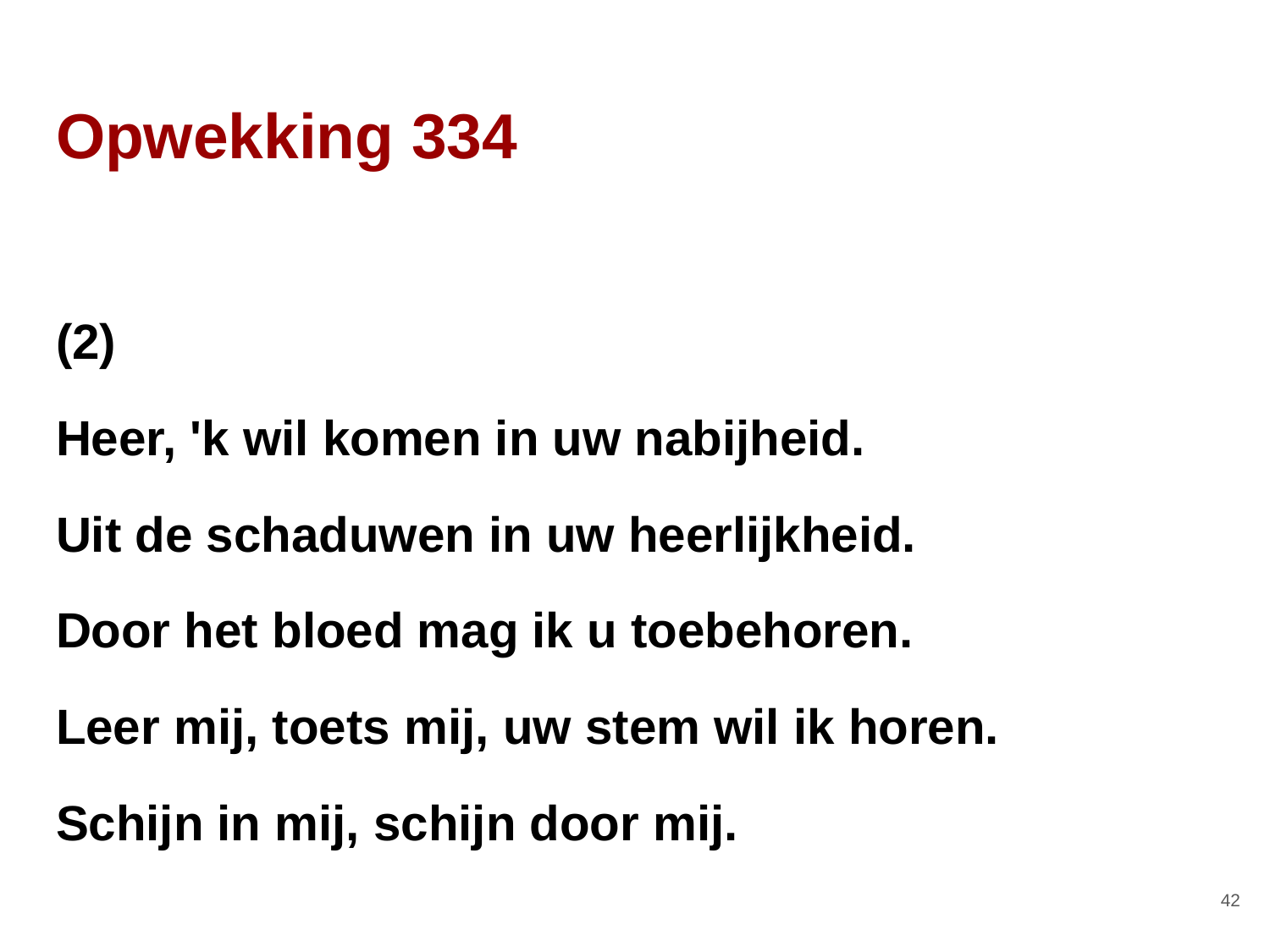

# Opwekking 334
(2)
Heer, 'k wil komen in uw nabijheid.
Uit de schaduwen in uw heerlijkheid.
Door het bloed mag ik u toebehoren.
Leer mij, toets mij, uw stem wil ik horen.
Schijn in mij, schijn door mij.

42